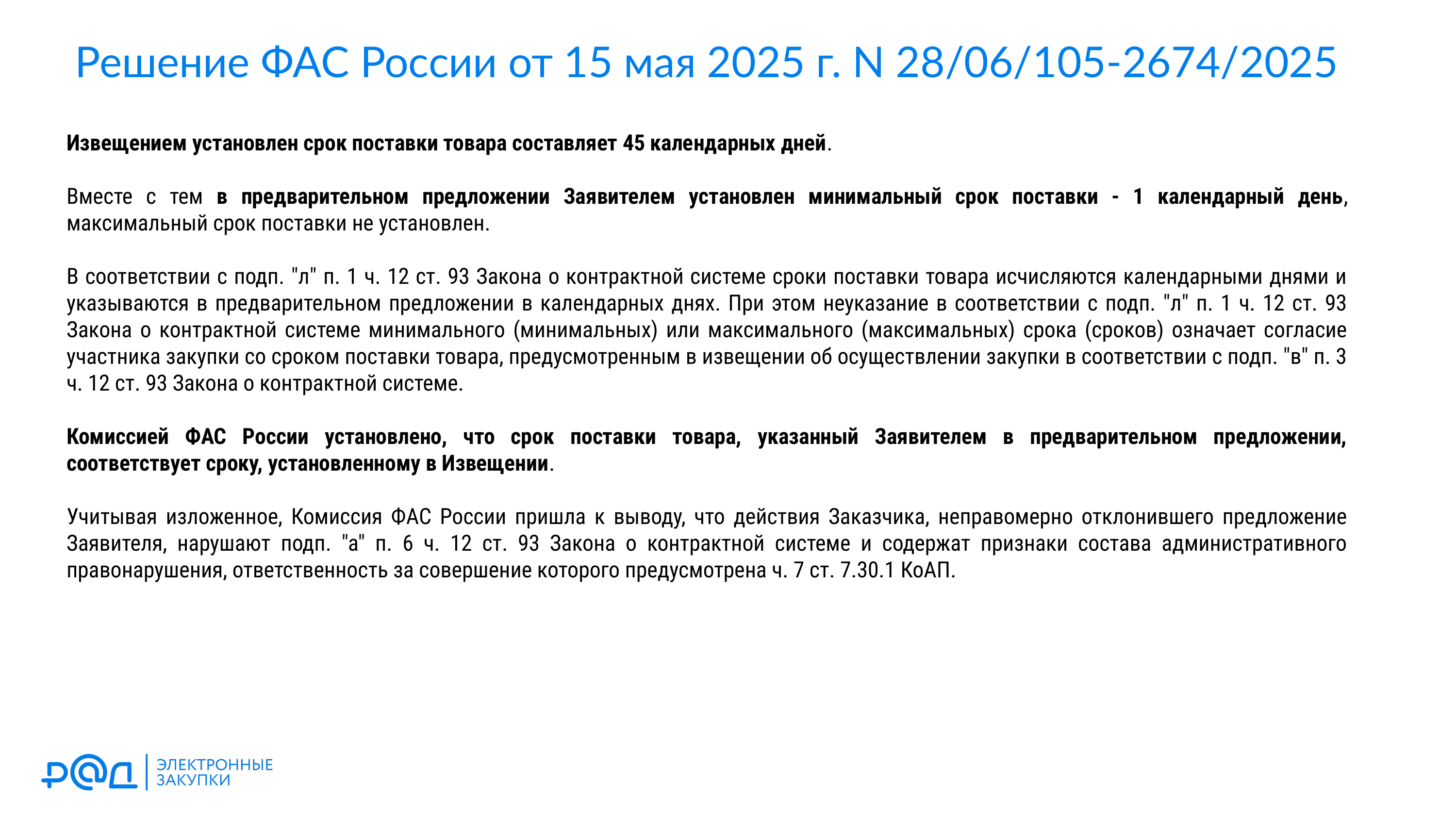

Решение ФАС России от 15 мая 2025 г. N 28/06/105-2674/2025
Извещением установлен срок поставки товара составляет 45 календарных дней.

Вместе с тем в предварительном предложении Заявителем установлен минимальный срок поставки - 1 календарный день, максимальный срок поставки не установлен.

В соответствии с подп. "л" п. 1 ч. 12 ст. 93 Закона о контрактной системе сроки поставки товара исчисляются календарными днями и указываются в предварительном предложении в календарных днях. При этом неуказание в соответствии с подп. "л" п. 1 ч. 12 ст. 93 Закона о контрактной системе минимального (минимальных) или максимального (максимальных) срока (сроков) означает согласие участника закупки со сроком поставки товара, предусмотренным в извещении об осуществлении закупки в соответствии с подп. "в" п. 3 ч. 12 ст. 93 Закона о контрактной системе.

Комиссией ФАС России установлено, что срок поставки товара, указанный Заявителем в предварительном предложении, соответствует сроку, установленному в Извещении.

Учитывая изложенное, Комиссия ФАС России пришла к выводу, что действия Заказчика, неправомерно отклонившего предложение Заявителя, нарушают подп. "а" п. 6 ч. 12 ст. 93 Закона о контрактной системе и содержат признаки состава административного правонарушения, ответственность за совершение которого предусмотрена ч. 7 ст. 7.30.1 КоАП.